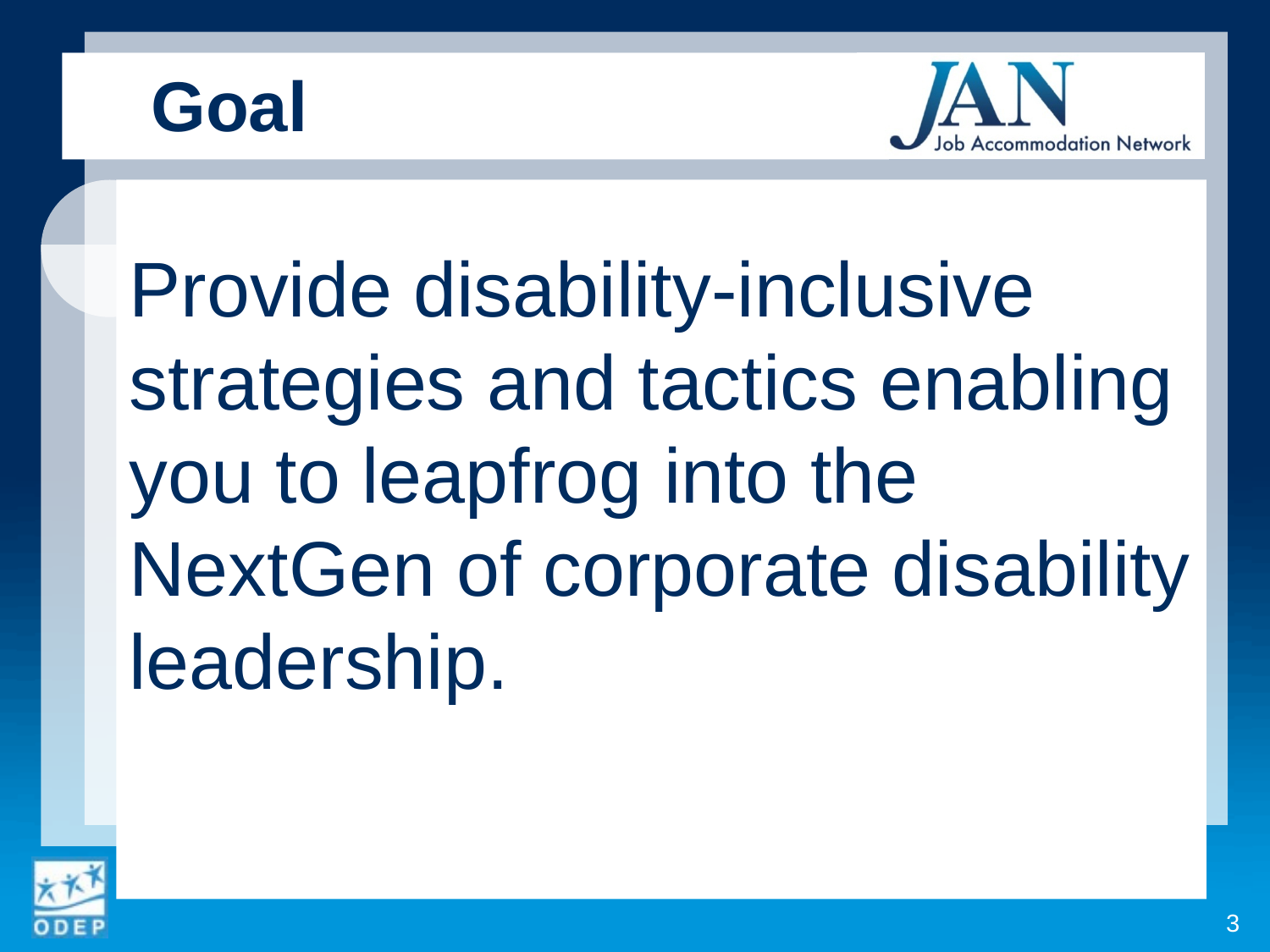

Goal

Provide disability-inclusive strategies and tactics enabling you to leapfrog into the NextGen of corporate disability leadership.

3